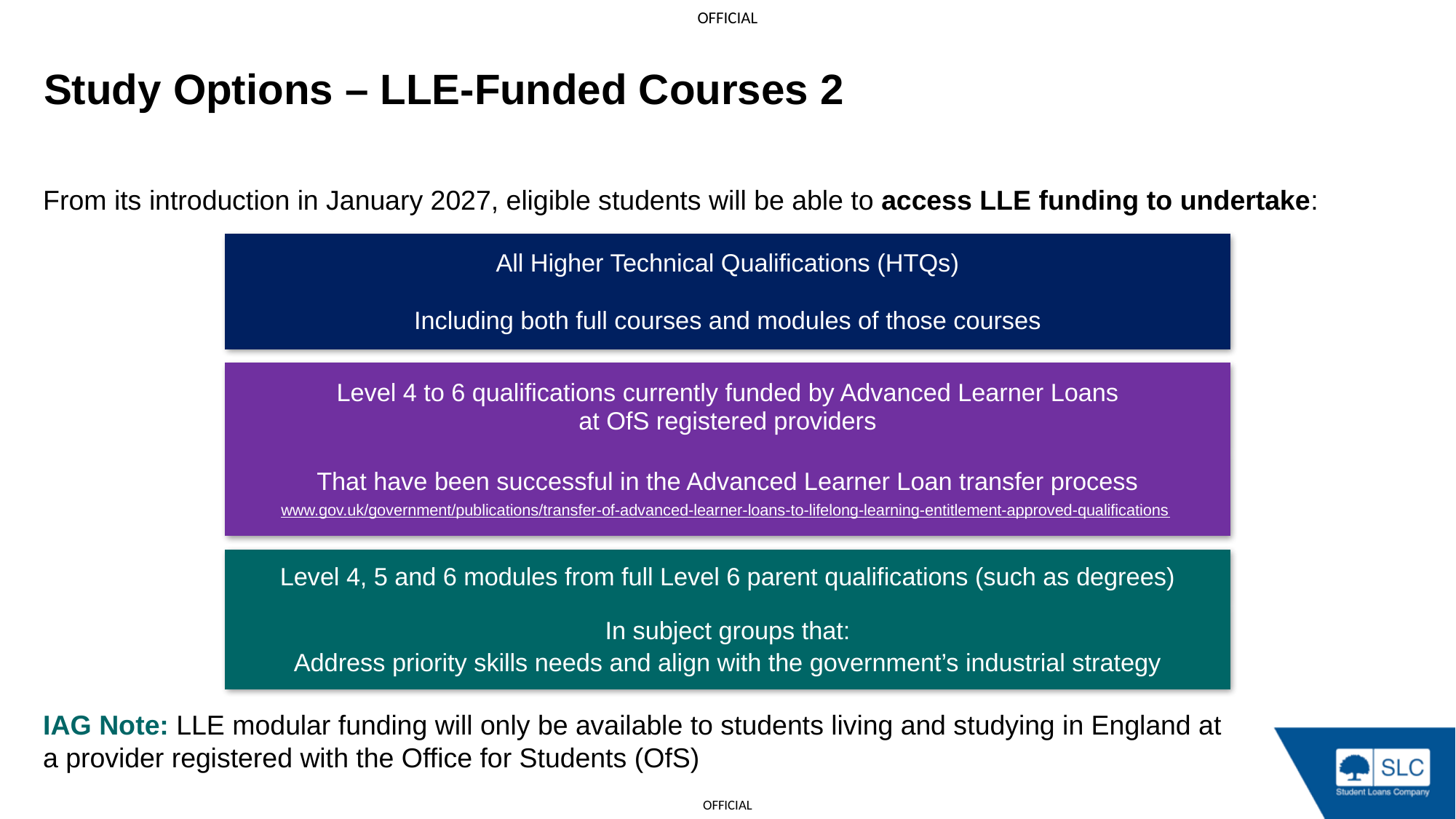

Study Options – LLE-Funded Courses 2
From its introduction in January 2027, eligible students will be able to access LLE funding to undertake:

IAG Note: LLE modular funding will only be available to students living and studying in England at
a provider registered with the Office for Students (OfS)

| All Higher Technical Qualifications (HTQs) |
| --- |
| Including both full courses and modules of those courses |
| Level 4 to 6 qualifications currently funded by Advanced Learner Loans at OfS registered providers |
| --- |
| That have been successful in the Advanced Learner Loan transfer process www.gov.uk/government/publications/transfer-of-advanced-learner-loans-to-lifelong-learning-entitlement-approved-qualifications |
| Level 4, 5 and 6 modules from full Level 6 parent qualifications (such as degrees) |
| --- |
| In subject groups that: Address priority skills needs and align with the government’s industrial strategy |